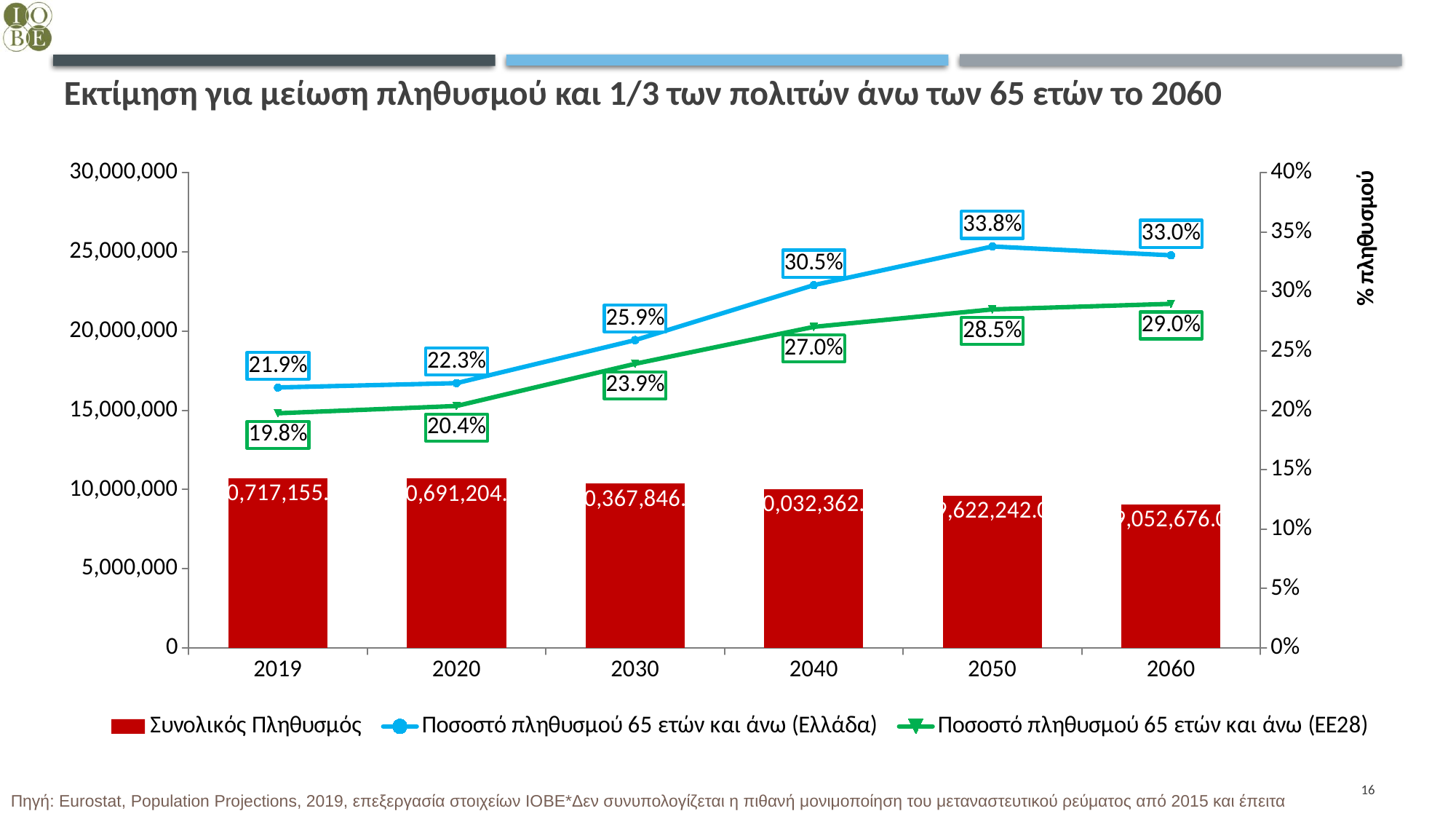

# Εκτίμηση για μείωση πληθυσμού και 1/3 των πολιτών άνω των 65 ετών το 2060

### Chart

| Category | Συνολικός Πληθυσμός | Ποσοστό πληθυσμού 65 ετών και άνω (Ελλάδα) | Ποσοστό πληθυσμού 65 ετών και άνω (ΕΕ28) |
|---|---|---|---|
| 2019 | 10717155.0 | 0.21925448625004 | 0.19752921379214 |
| 2020 | 10691204.0 | 0.22289781394125488 | 0.2036551595107635 |
| 2030 | 10367846.0 | 0.25909991332818794 | 0.2391580612955527 |
| 2040 | 10032362.0 | 0.3053829197949596 | 0.2702553974510467 |
| 2050 | 9622242.0 | 0.33789432857747703 | 0.28493864688785586 |
| 2060 | 9052676.0 | 0.3304913375890179 | 0.28964532356666484 |
16
Πηγή: Eurostat, Population Projections, 2019, επεξεργασία στοιχείων ΙΟΒΕ*Δεν συνυπολογίζεται η πιθανή μονιμοποίηση του μεταναστευτικού ρεύματος από 2015 και έπειτα